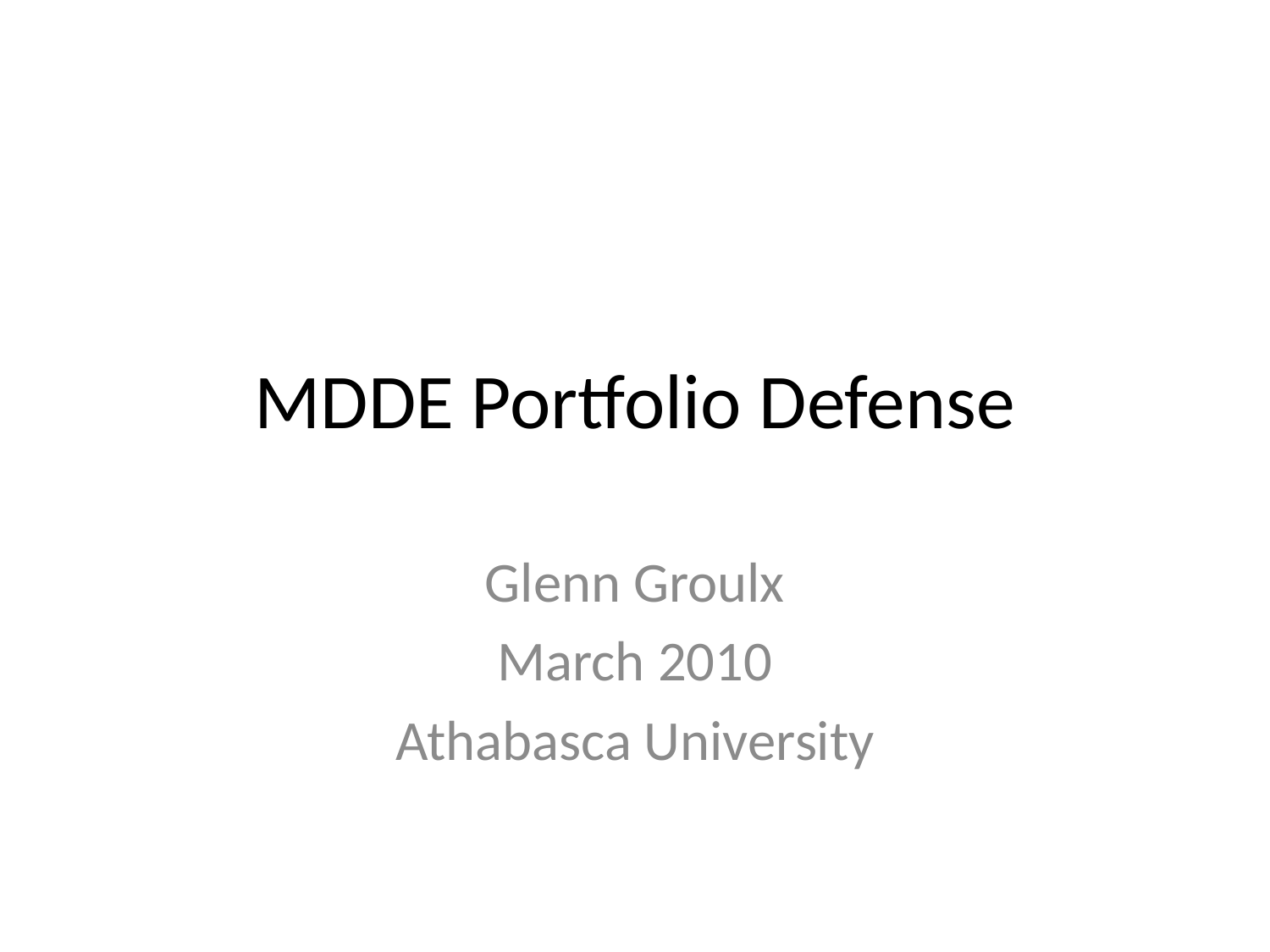

# MDDE Portfolio Defense
Glenn Groulx
March 2010
Athabasca University